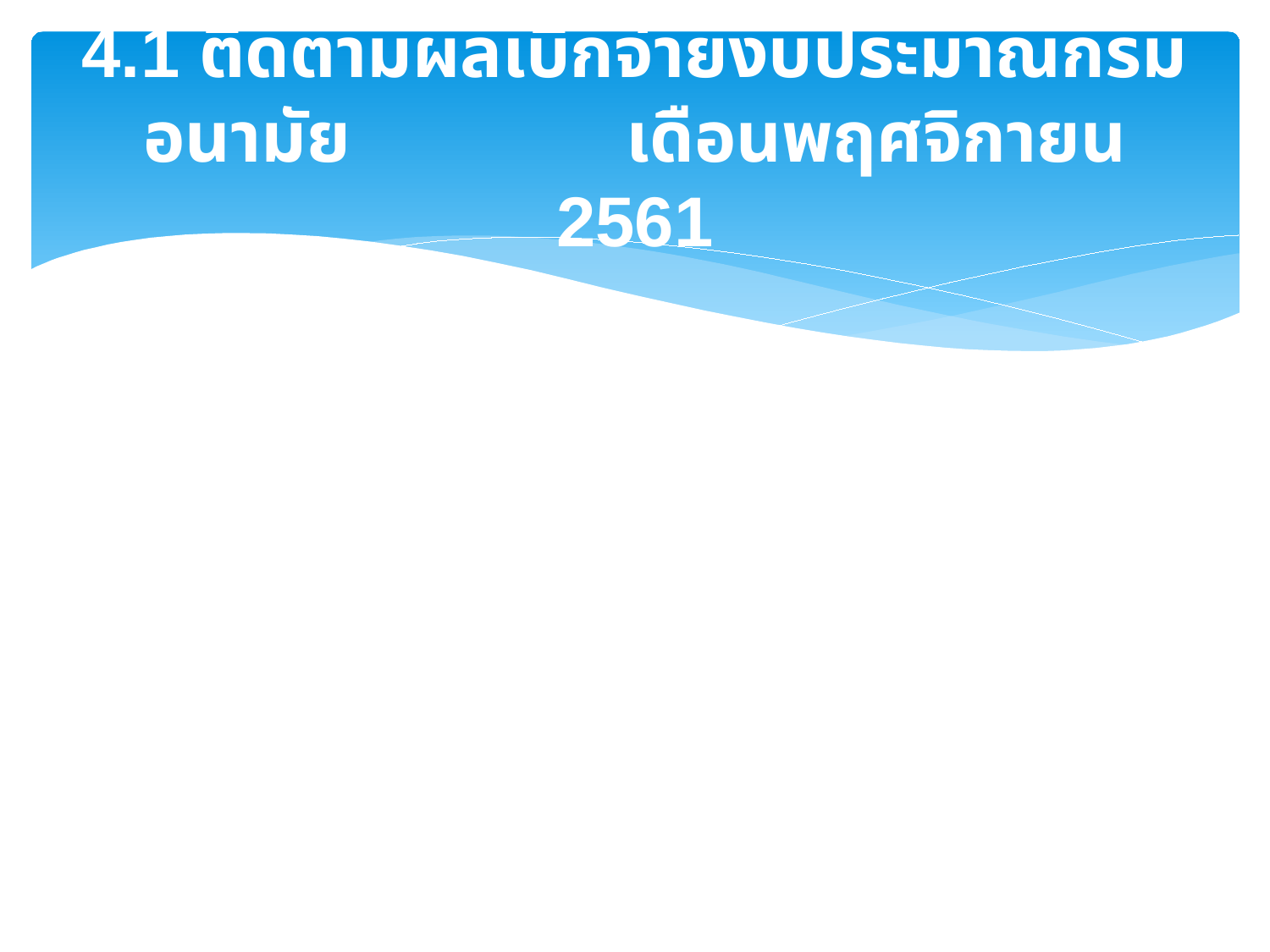

# 4.1 ติดตามผลเบิกจ่ายงบประมาณกรมอนามัย               เดือนพฤศจิกายน 2561